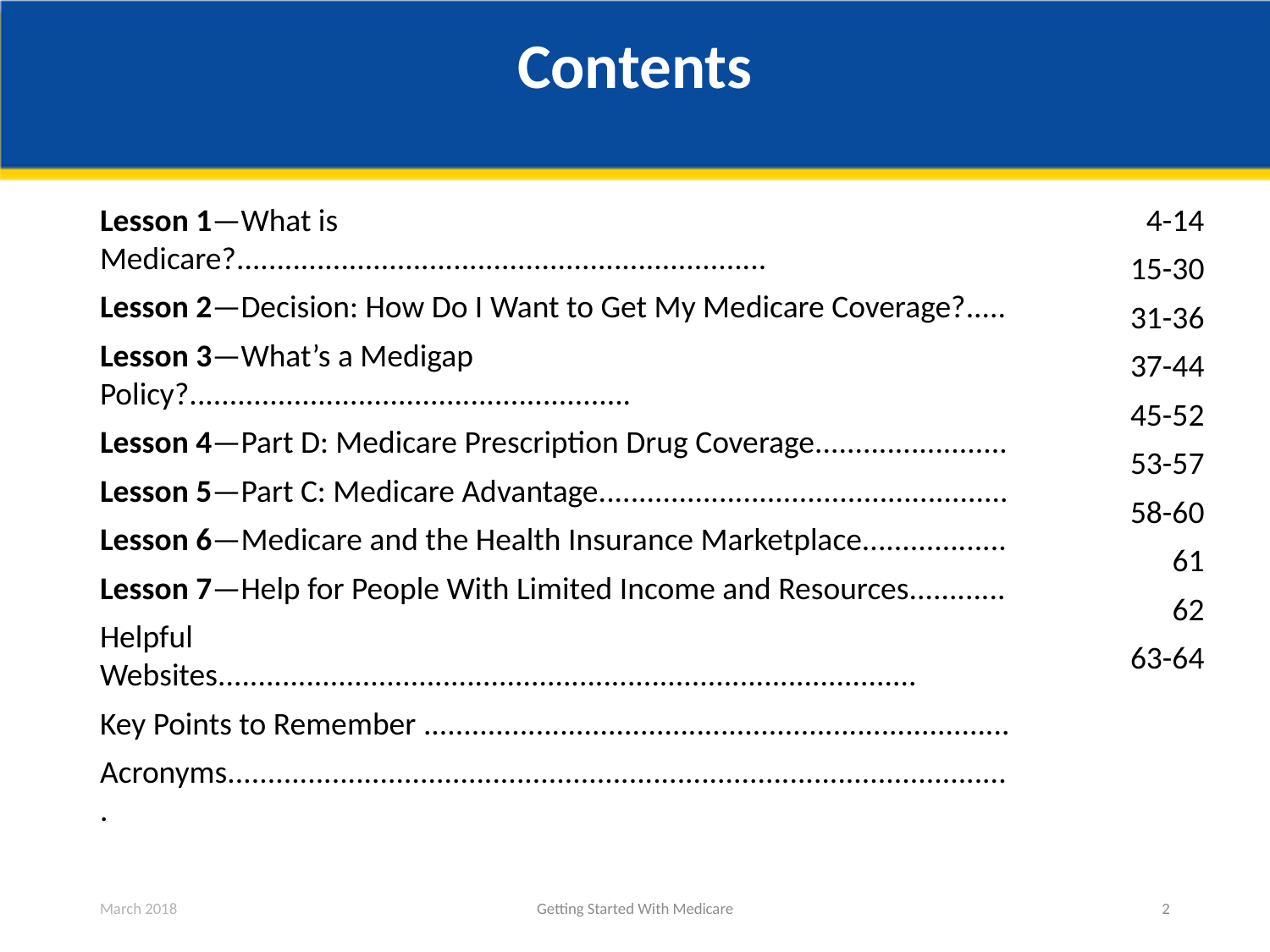

# Contents
Lesson 1—What is Medicare?..................................................................
Lesson 2—Decision: How Do I Want to Get My Medicare Coverage?.....
Lesson 3—What’s a Medigap Policy?.......................................................
Lesson 4—Part D: Medicare Prescription Drug Coverage........................
Lesson 5—Part C: Medicare Advantage...................................................
Lesson 6—Medicare and the Health Insurance Marketplace..................
Lesson 7—Help for People With Limited Income and Resources............
Helpful Websites.......................................................................................
Key Points to Remember .........................................................................
Acronyms..................................................................................................
4-14
15-30
31-36
37-44
45-52
53-57
58-60
61
62
63-64
March 2018
Getting Started With Medicare
2